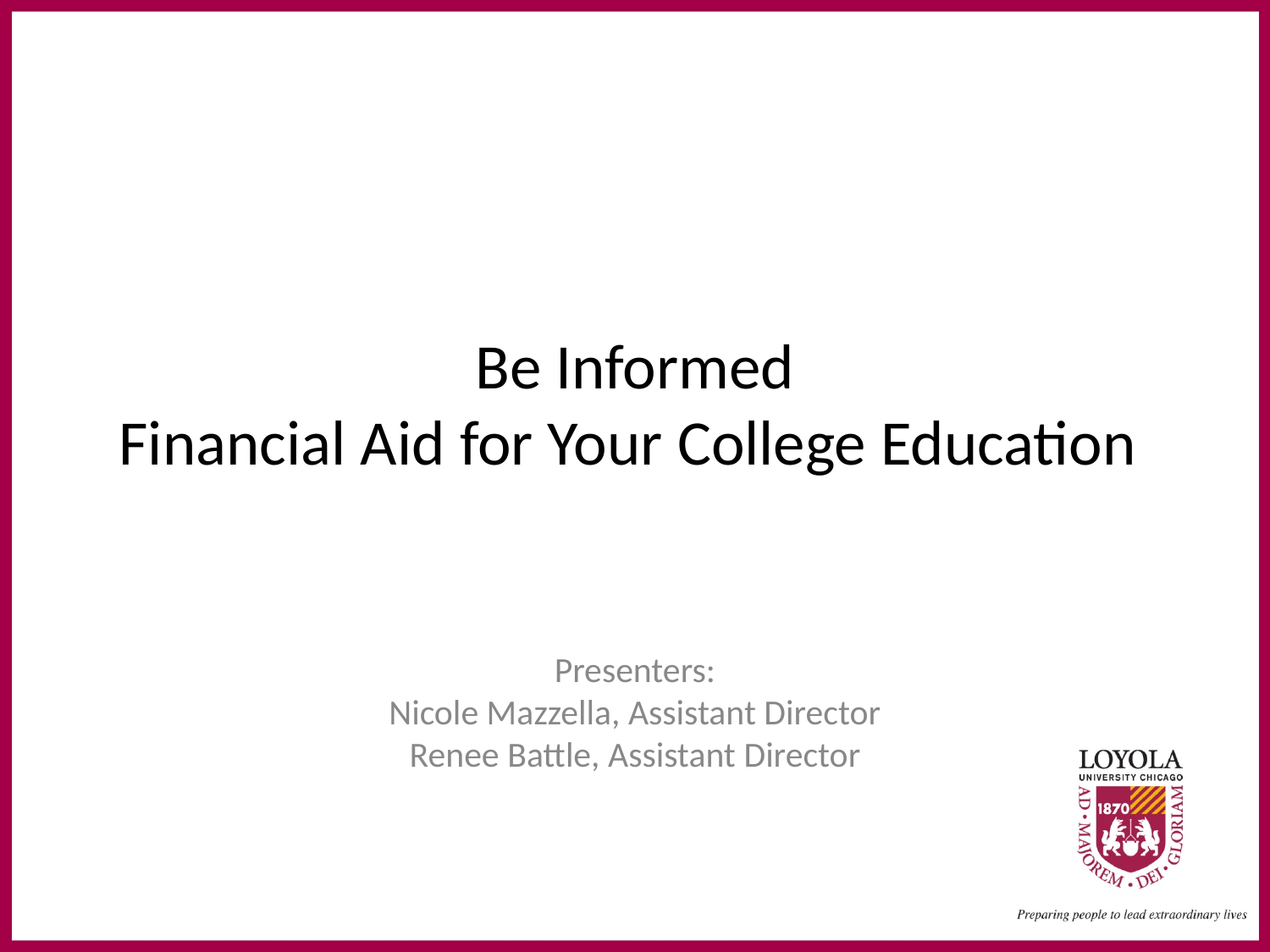

# Be Informed Financial Aid for Your College Education

Presenters:
Nicole Mazzella, Assistant Director
Renee Battle, Assistant Director